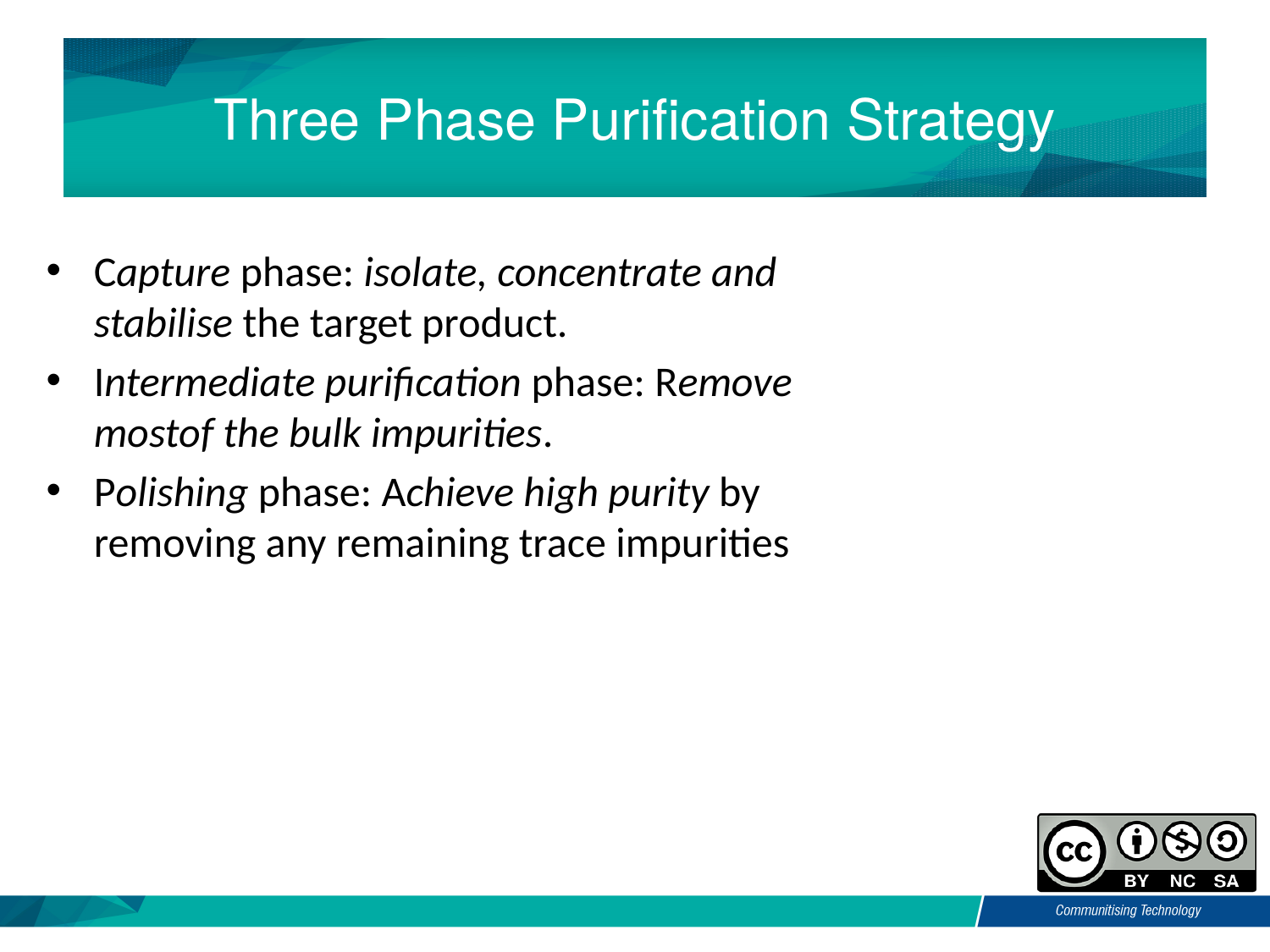

# Three Phase Purification Strategy
Capture phase: isolate, concentrate and stabilise the target product.
Intermediate purification phase: Remove mostof the bulk impurities.
Polishing phase: Achieve high purity by removing any remaining trace impurities